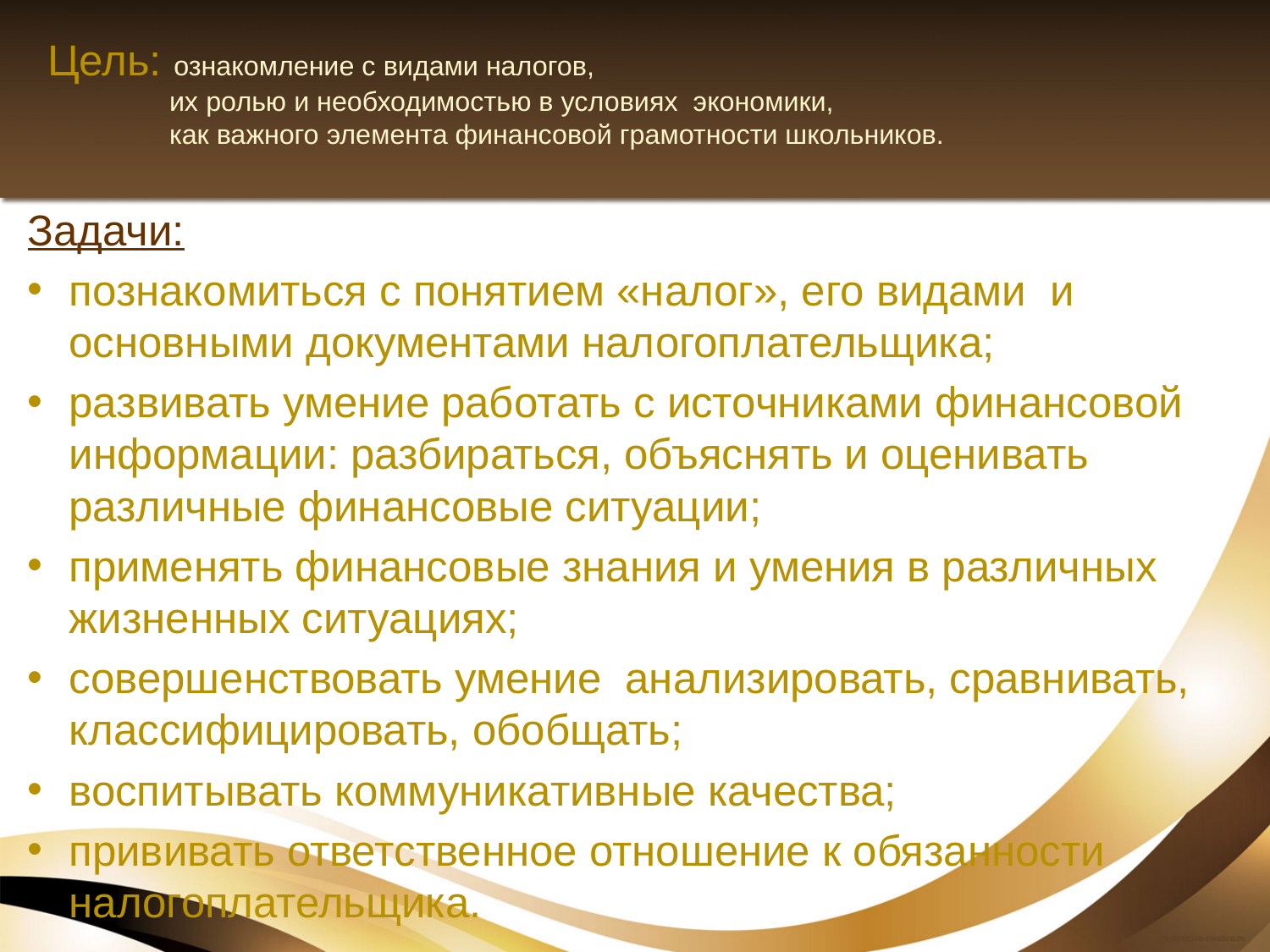

# Цель: ознакомление с видами налогов, их ролью и необходимостью в условиях  экономики, как важного элемента финансовой грамотности школьников.
Задачи:
познакомиться с понятием «налог», его видами  и основными документами налогоплательщика;
развивать умение работать с источниками финансовой информации: разбираться, объяснять и оценивать различные финансовые ситуации;
применять финансовые знания и умения в различных жизненных ситуациях;
совершенствовать умение  анализировать, сравнивать, классифицировать, обобщать;
воспитывать коммуникативные качества;
прививать ответственное отношение к обязанности налогоплательщика.